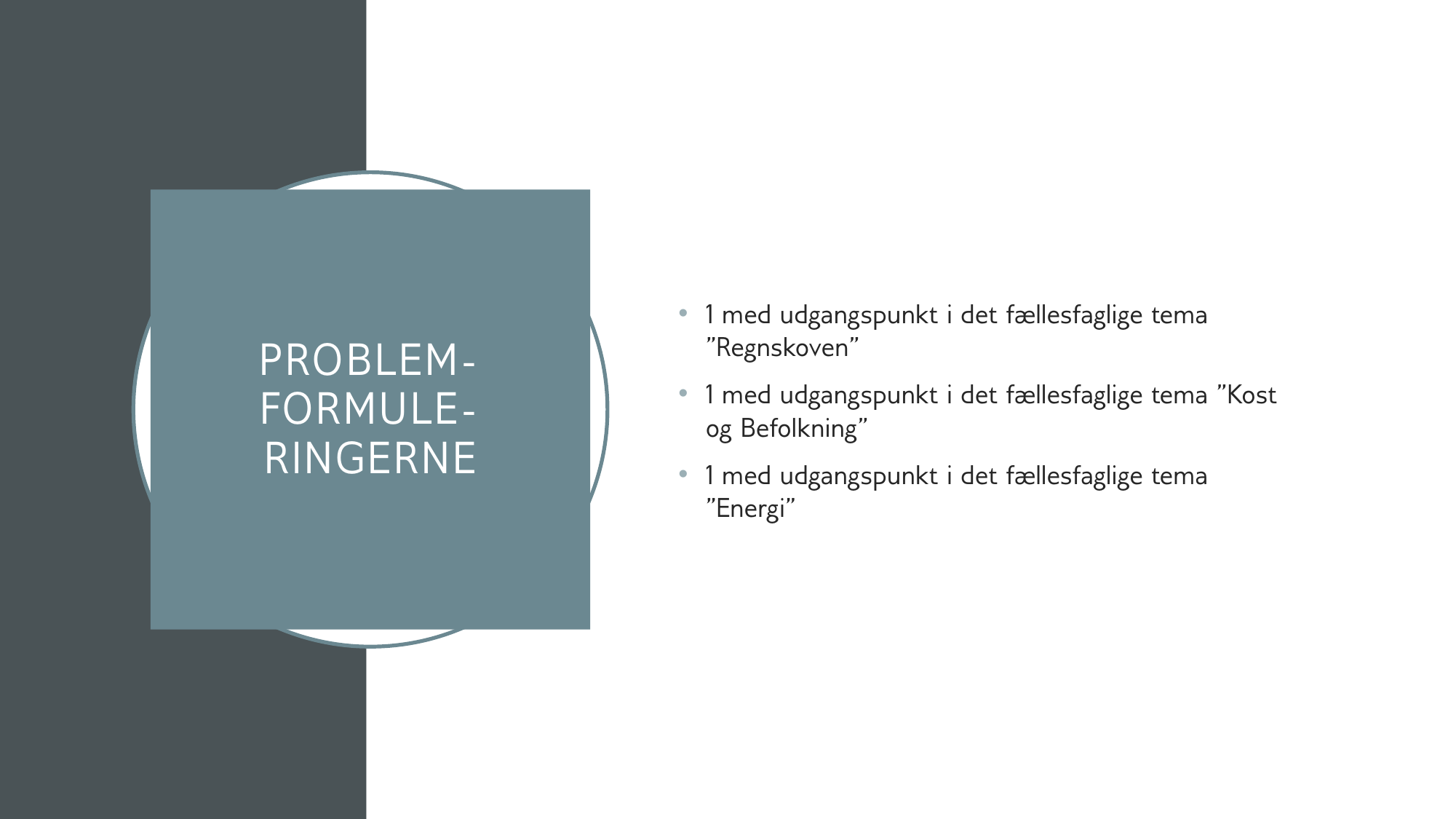

1 med udgangspunkt i det fællesfaglige tema ”Regnskoven”
1 med udgangspunkt i det fællesfaglige tema ”Kost og Befolkning”
1 med udgangspunkt i det fællesfaglige tema ”Energi”

# Problem-formule-ringerne